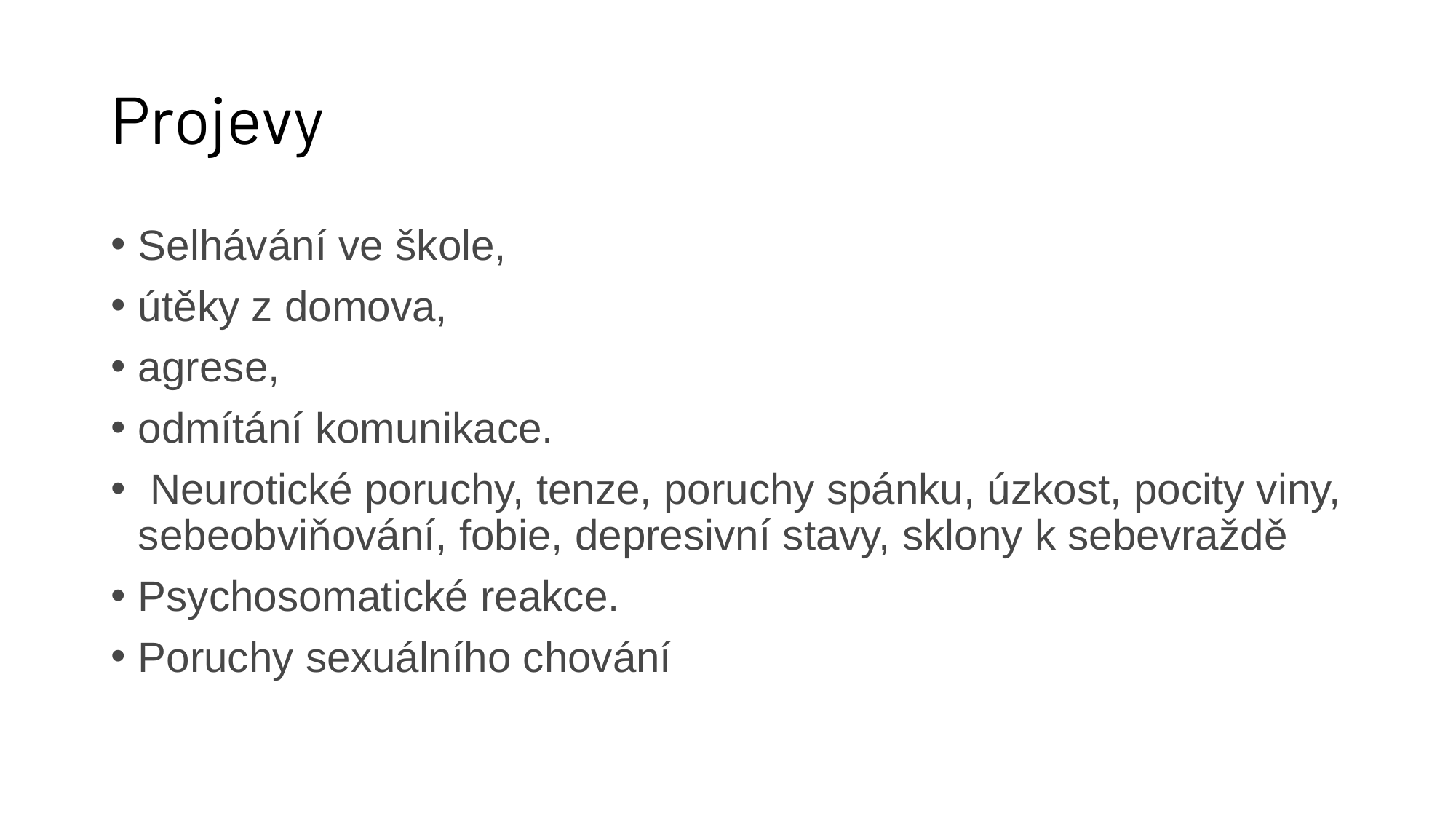

# Projevy
Selhávání ve škole,
útěky z domova,
agrese,
odmítání komunikace.
 Neurotické poruchy, tenze, poruchy spánku, úzkost, pocity viny, sebeobviňování, fobie, depresivní stavy, sklony k sebevraždě
Psychosomatické reakce.
Poruchy sexuálního chování